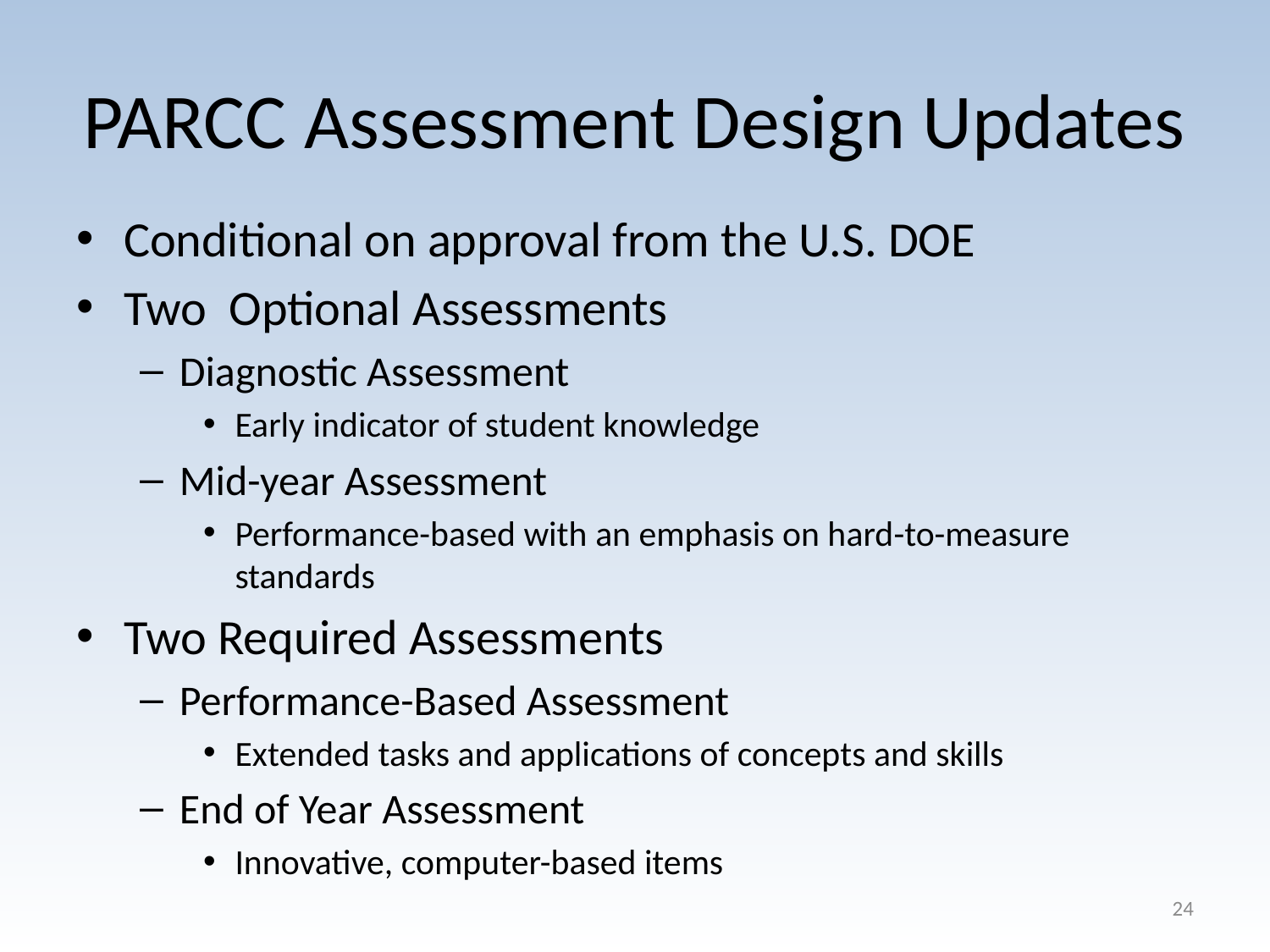

# PARCC Assessment Design Updates
Conditional on approval from the U.S. DOE
Two  Optional Assessments
Diagnostic Assessment
Early indicator of student knowledge
Mid-year Assessment
Performance-based with an emphasis on hard-to-measure standards
Two Required Assessments
Performance-Based Assessment
Extended tasks and applications of concepts and skills
End of Year Assessment
Innovative, computer-based items

24